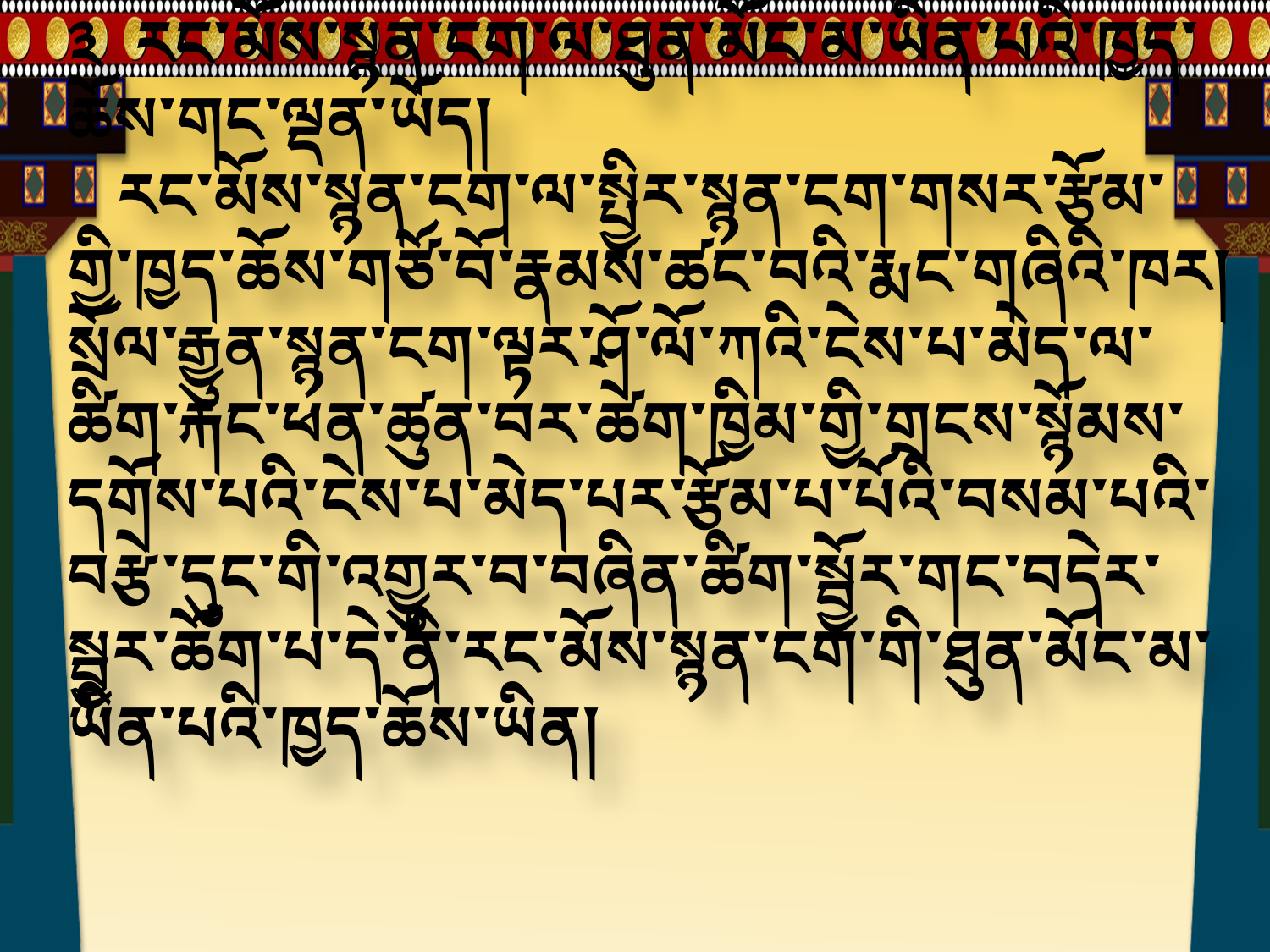

༣  རང་མོས་སྙན་ངག་ལ་ཐུན་མོང་མ་ཡིན་པའི་ཁྱད་ཆོས་གང་ལྡན་ཡོད།
   རང་མོས་སྙན་ངག་ལ་སྤྱིར་སྙན་ངག་གསར་རྩོམ་གྱི་ཁྱད་ཆོས་གཙོ་བོ་རྣམས་ཚང་བའི་རྨང་གཞིའི་ཁར། སྲོལ་རྒྱུན་སྙན་ངག་ལྟར་ཤོ་ལོ་ཀའི་ངེས་པ་མེད་ལ་ཚིག་རྐང་ཕན་ཚུན་བར་ཚེག་ཁྱིམ་གྱི་གྲངས་སྙོམས་དགོས་པའི་ངེས་པ་མེད་པར་རྩོམ་པ་པོའི་བསམ་པའི་བརྩེ་དུང་གི་འགྱུར་བ་བཞིན་ཚིག་སྦྱོར་གང་བདེར་སྦྱར་ཆོག་པ་དེ་ནི་རང་མོས་སྙན་ངག་གི་ཐུན་མོང་མ་ཡིན་པའི་ཁྱད་ཆོས་ཡིན།